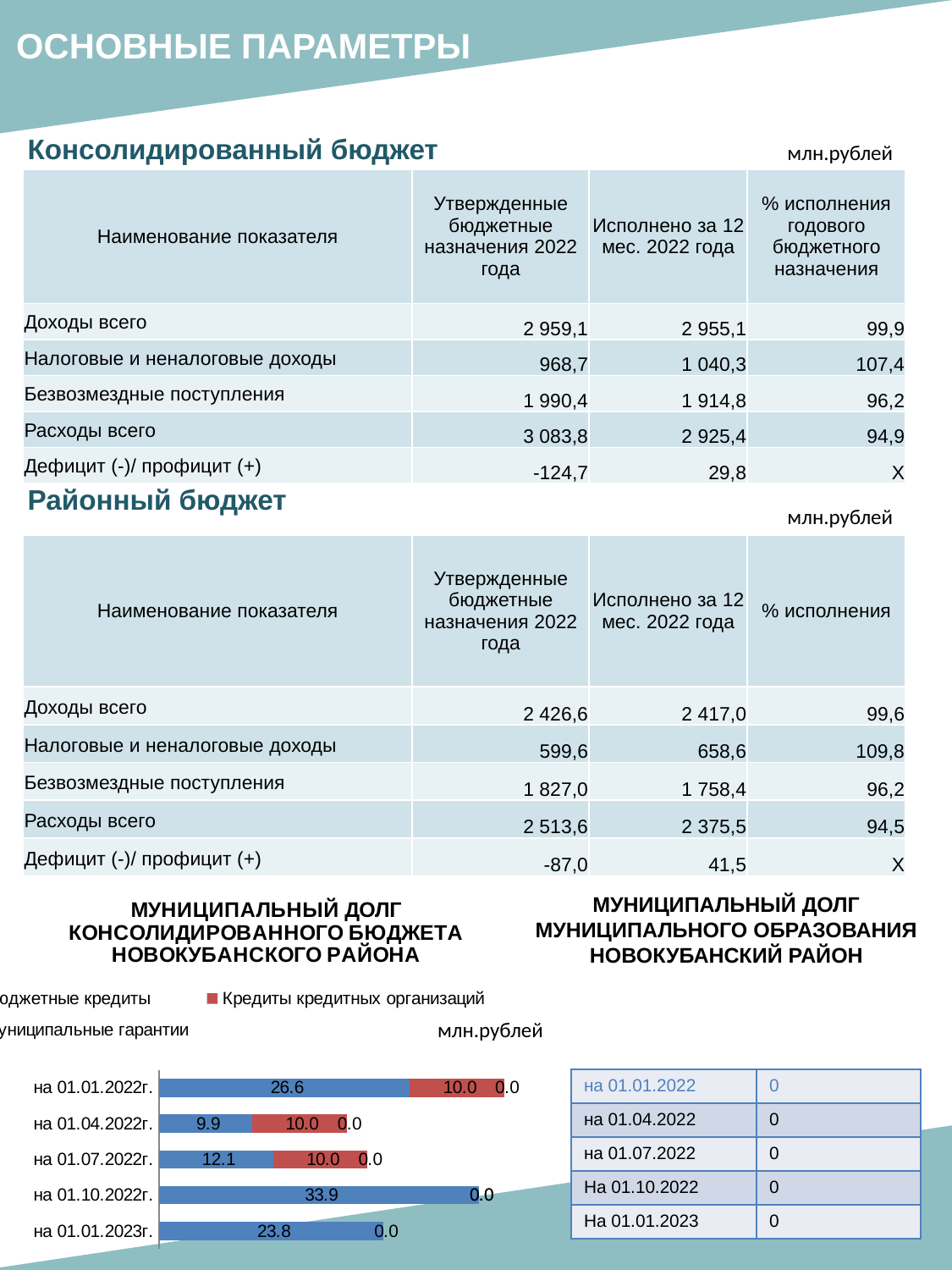

ОСНОВНЫЕ ПАРАМЕТРЫ
Консолидированный бюджет
млн.рублей
| Наименование показателя | Утвержденные бюджетные назначения 2022 года | Исполнено за 12 мес. 2022 года | % исполнения годового бюджетного назначения |
| --- | --- | --- | --- |
| Доходы всего | 2 959,1 | 2 955,1 | 99,9 |
| Налоговые и неналоговые доходы | 968,7 | 1 040,3 | 107,4 |
| Безвозмездные поступления | 1 990,4 | 1 914,8 | 96,2 |
| Расходы всего | 3 083,8 | 2 925,4 | 94,9 |
| Дефицит (-)/ профицит (+) | -124,7 | 29,8 | Х |
Районный бюджет
млн.рублей
| Наименование показателя | Утвержденные бюджетные назначения 2022 года | Исполнено за 12 мес. 2022 года | % исполнения |
| --- | --- | --- | --- |
| Доходы всего | 2 426,6 | 2 417,0 | 99,6 |
| Налоговые и неналоговые доходы | 599,6 | 658,6 | 109,8 |
| Безвозмездные поступления | 1 827,0 | 1 758,4 | 96,2 |
| Расходы всего | 2 513,6 | 2 375,5 | 94,5 |
| Дефицит (-)/ профицит (+) | -87,0 | 41,5 | Х |

[unsupported chart]

МУНИЦИПАЛЬНЫЙ ДОЛГ МУНИЦИПАЛЬНОГО ОБРАЗОВАНИЯ НОВОКУБАНСКИЙ РАЙОН

млн.рублей
| на 01.01.2022 | 0 |
| --- | --- |
| на 01.04.2022 | 0 |
| на 01.07.2022 | 0 |
| На 01.10.2022 | 0 |
| На 01.01.2023 | 0 |